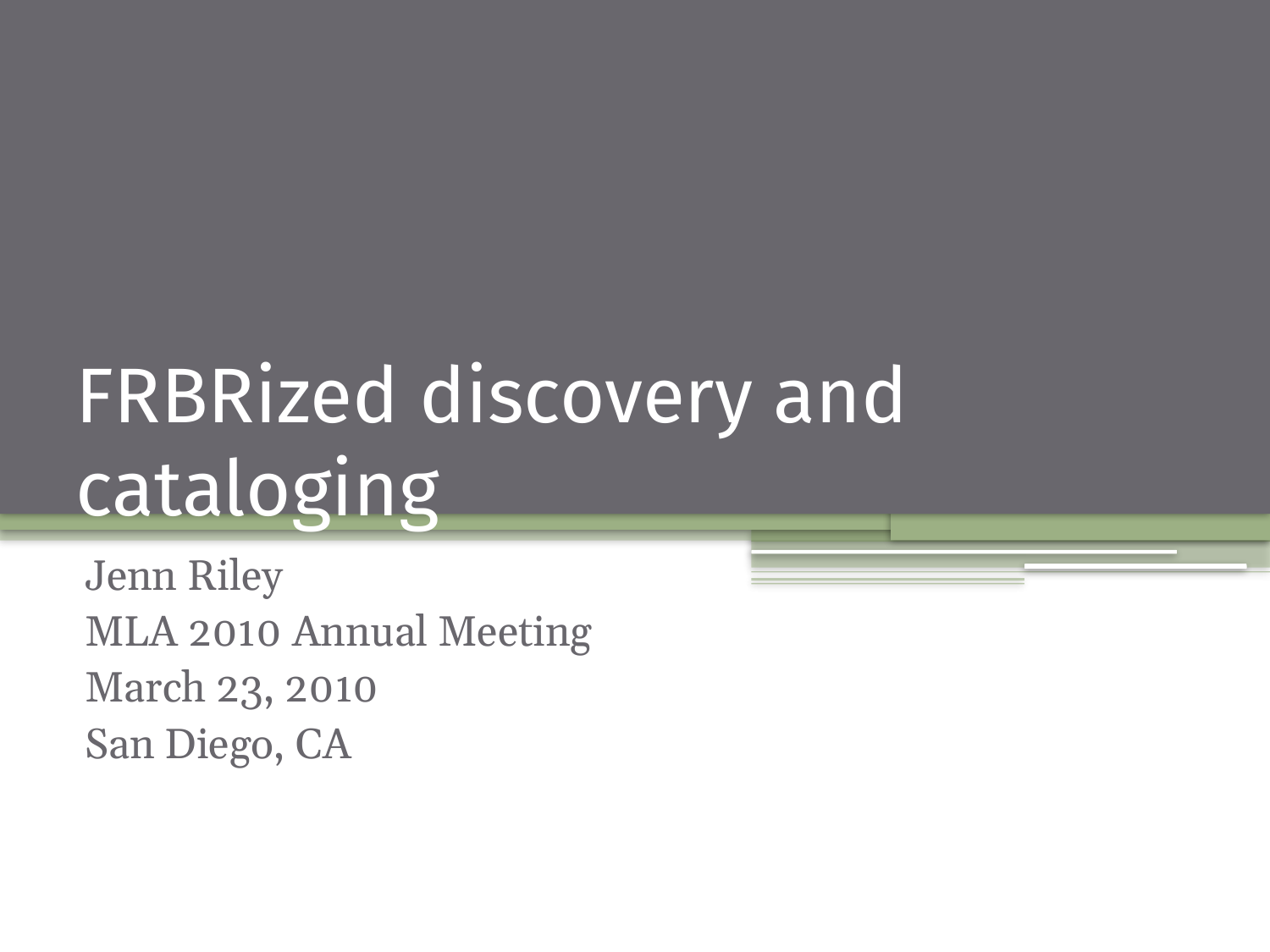

# FRBRized discovery and cataloging
Jenn Riley
MLA 2010 Annual Meeting
March 23, 2010
San Diego, CA